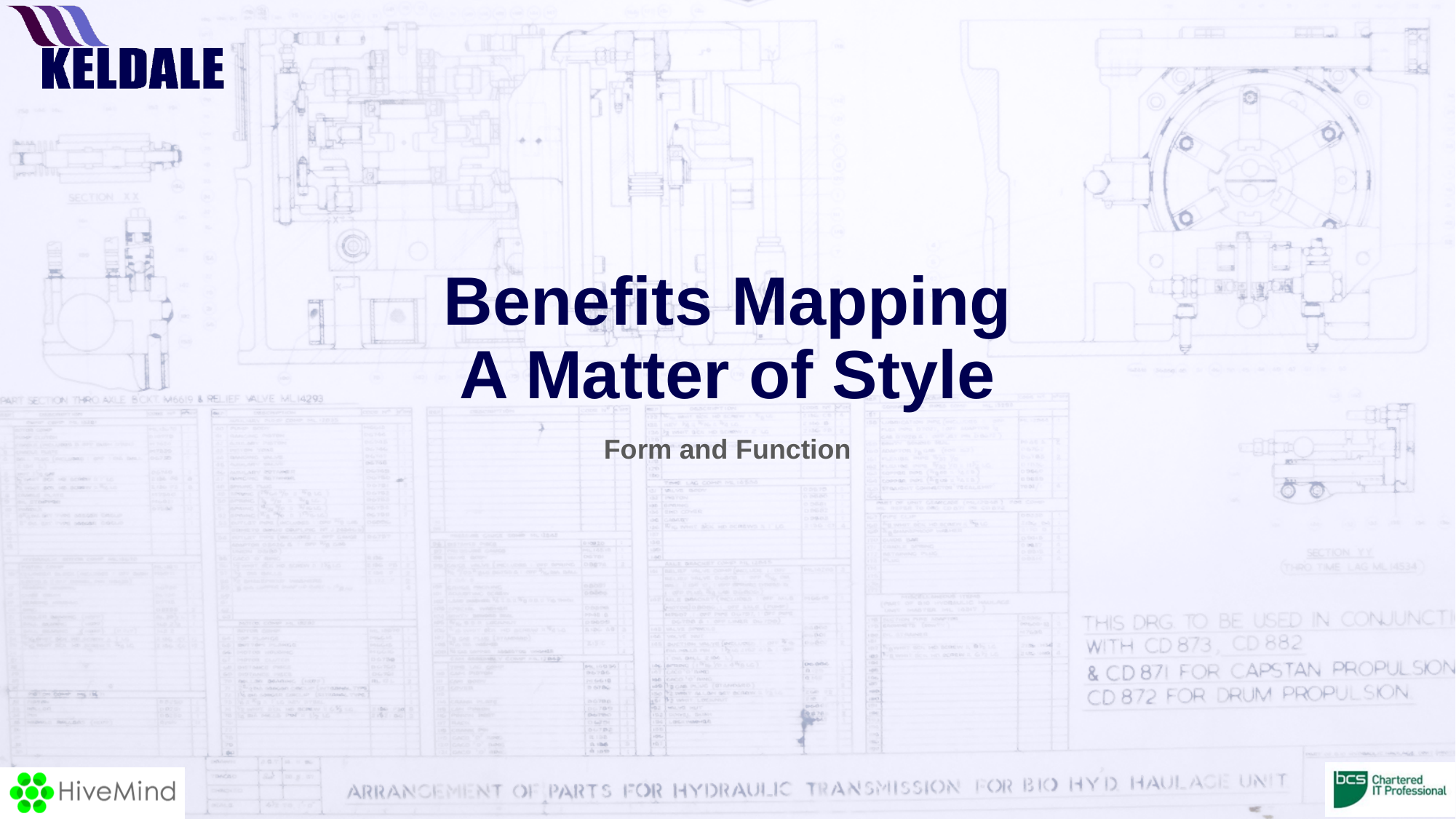

# Benefits Mapping A Matter of Style
Form and Function